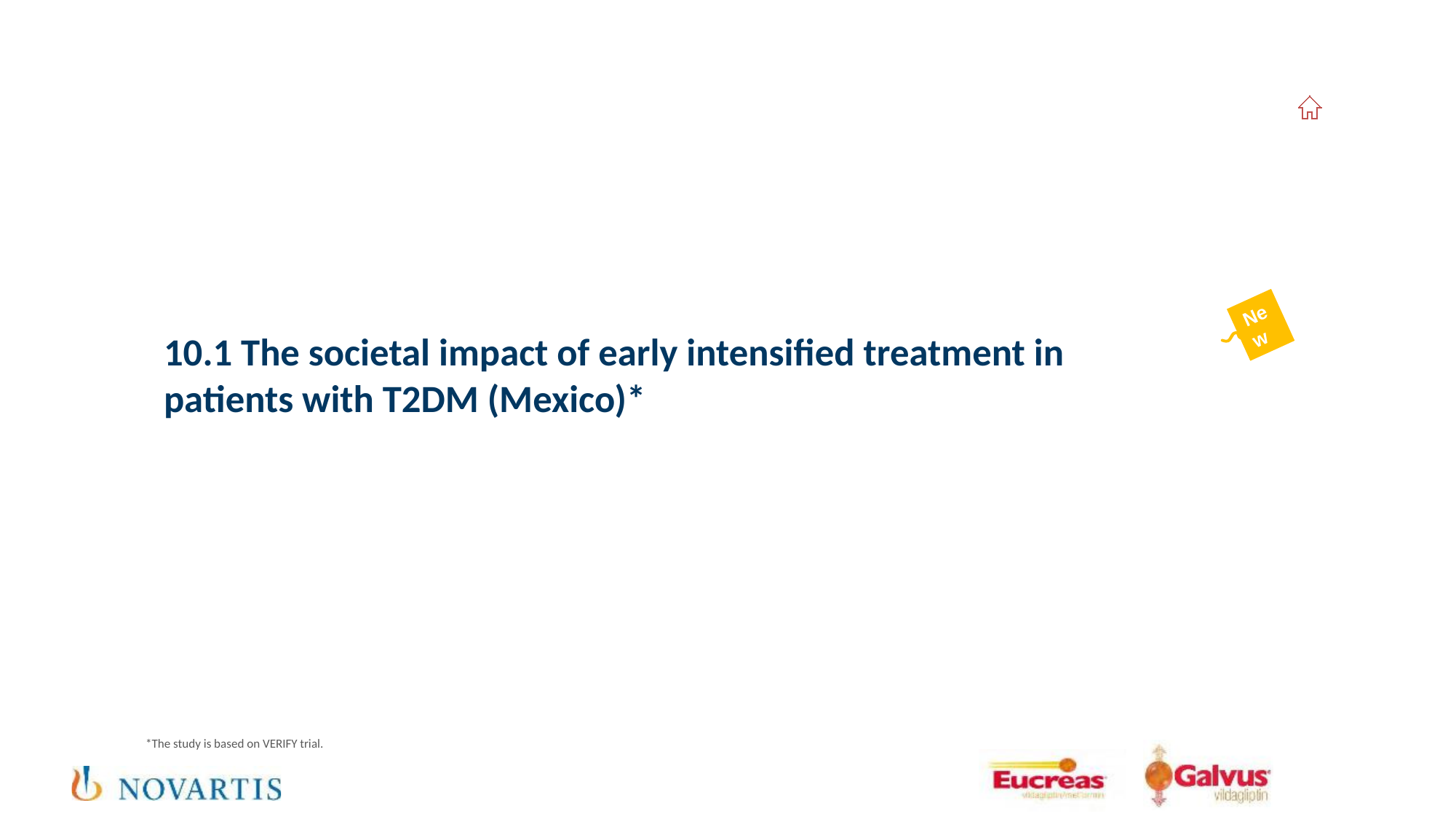

New
10.1 The societal impact of early intensified treatment in
patients with T2DM (Mexico)*

*The study is based on VERIFY trial.